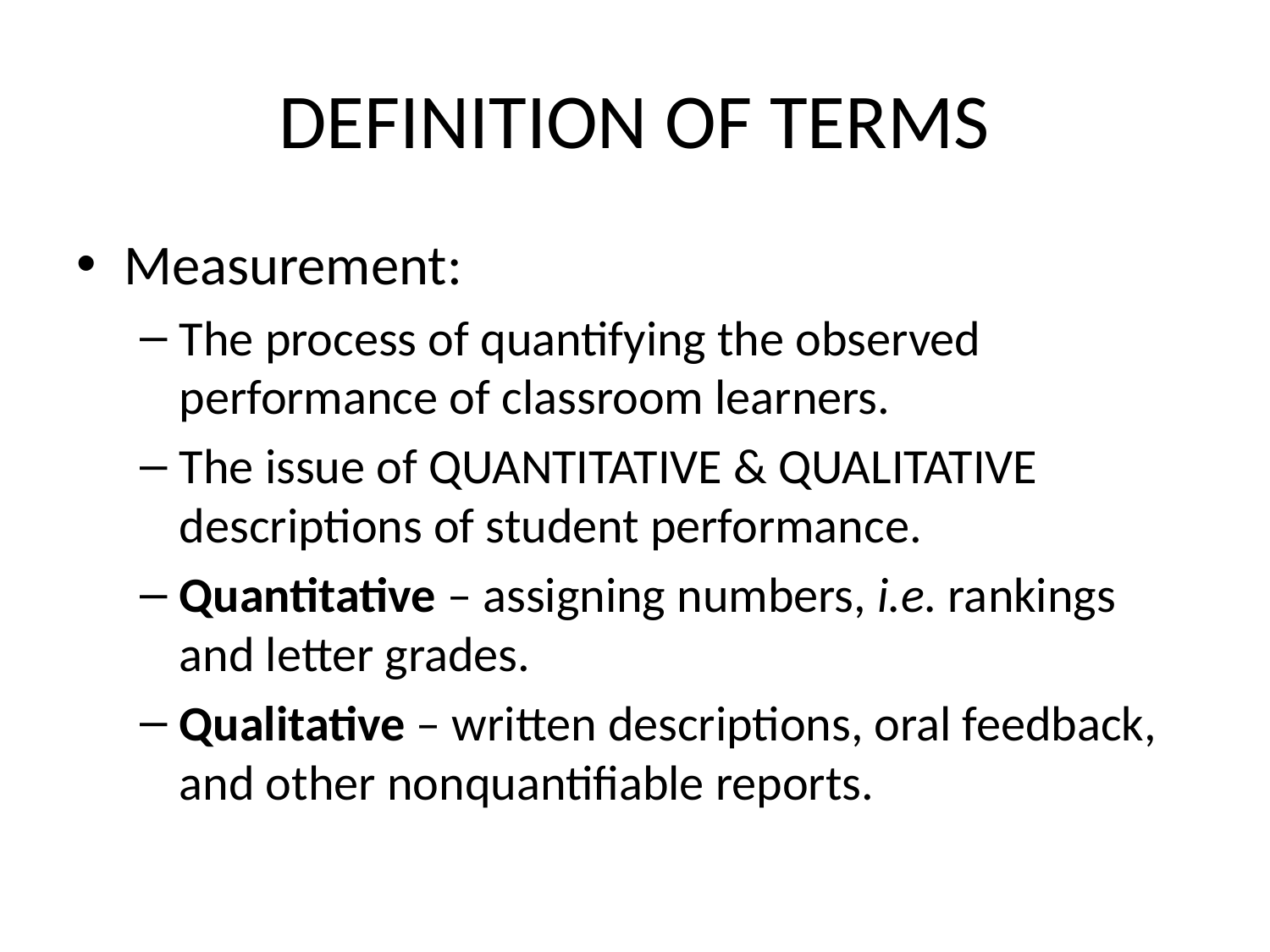

# DEFINITION OF TERMS
Measurement:
The process of quantifying the observed performance of classroom learners.
The issue of QUANTITATIVE & QUALITATIVE descriptions of student performance.
Quantitative – assigning numbers, i.e. rankings and letter grades.
Qualitative – written descriptions, oral feedback, and other nonquantifiable reports.